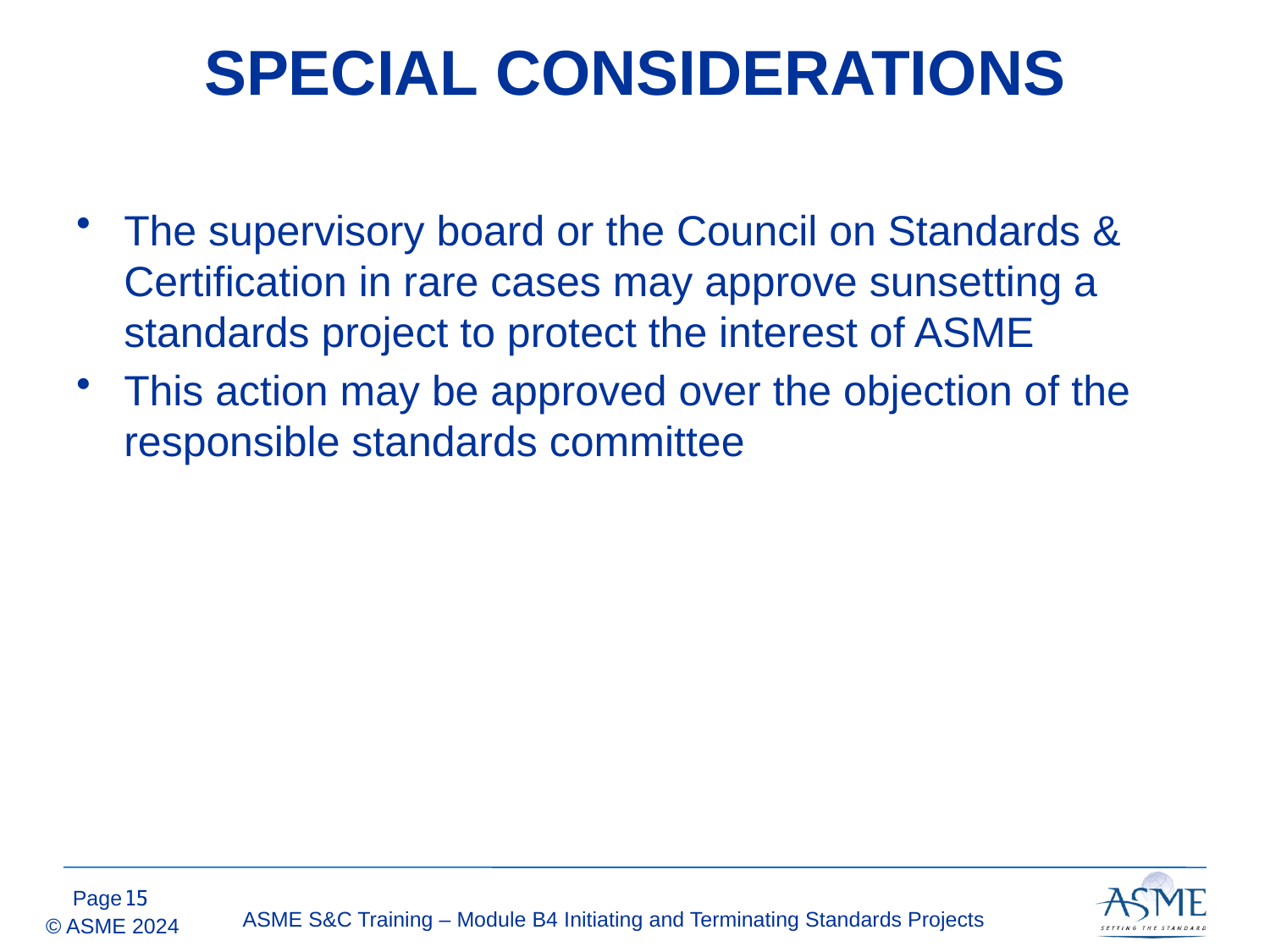

# SPECIAL CONSIDERATIONS
The supervisory board or the Council on Standards & Certification in rare cases may approve sunsetting a standards project to protect the interest of ASME
This action may be approved over the objection of the responsible standards committee
15
ASME S&C Training – Module B4 Initiating and Terminating Standards Projects